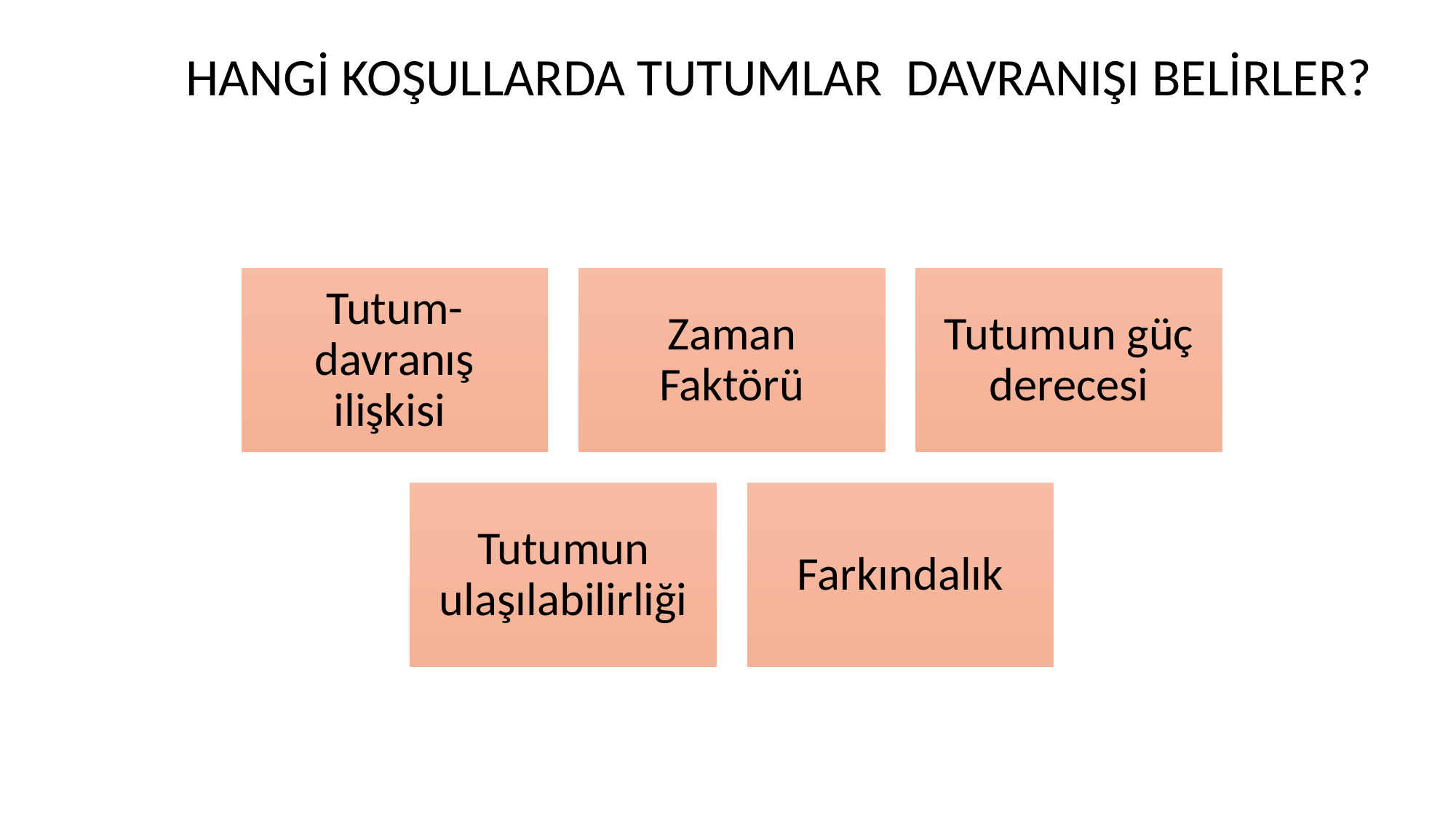

# HANGİ KOŞULLARDA TUTUMLAR  DAVRANIŞI BELİRLER?
Tutum-davranış ilişkisi
Zaman Faktörü
Tutumun güç derecesi
Tutumun ulaşılabilirliği
Farkındalık